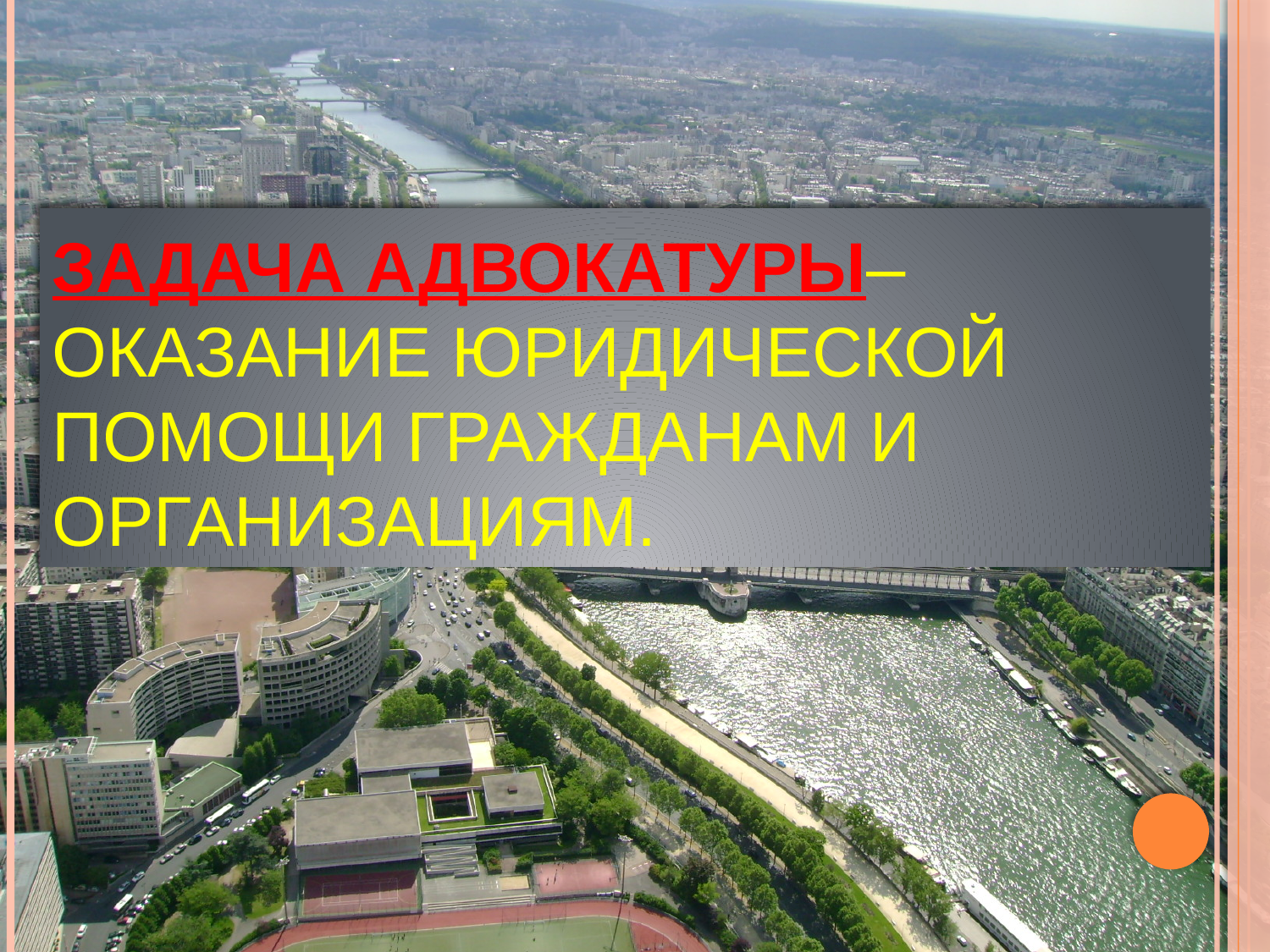

# Задача адвокатуры– оказание юридической помощи гражданам и организациям.